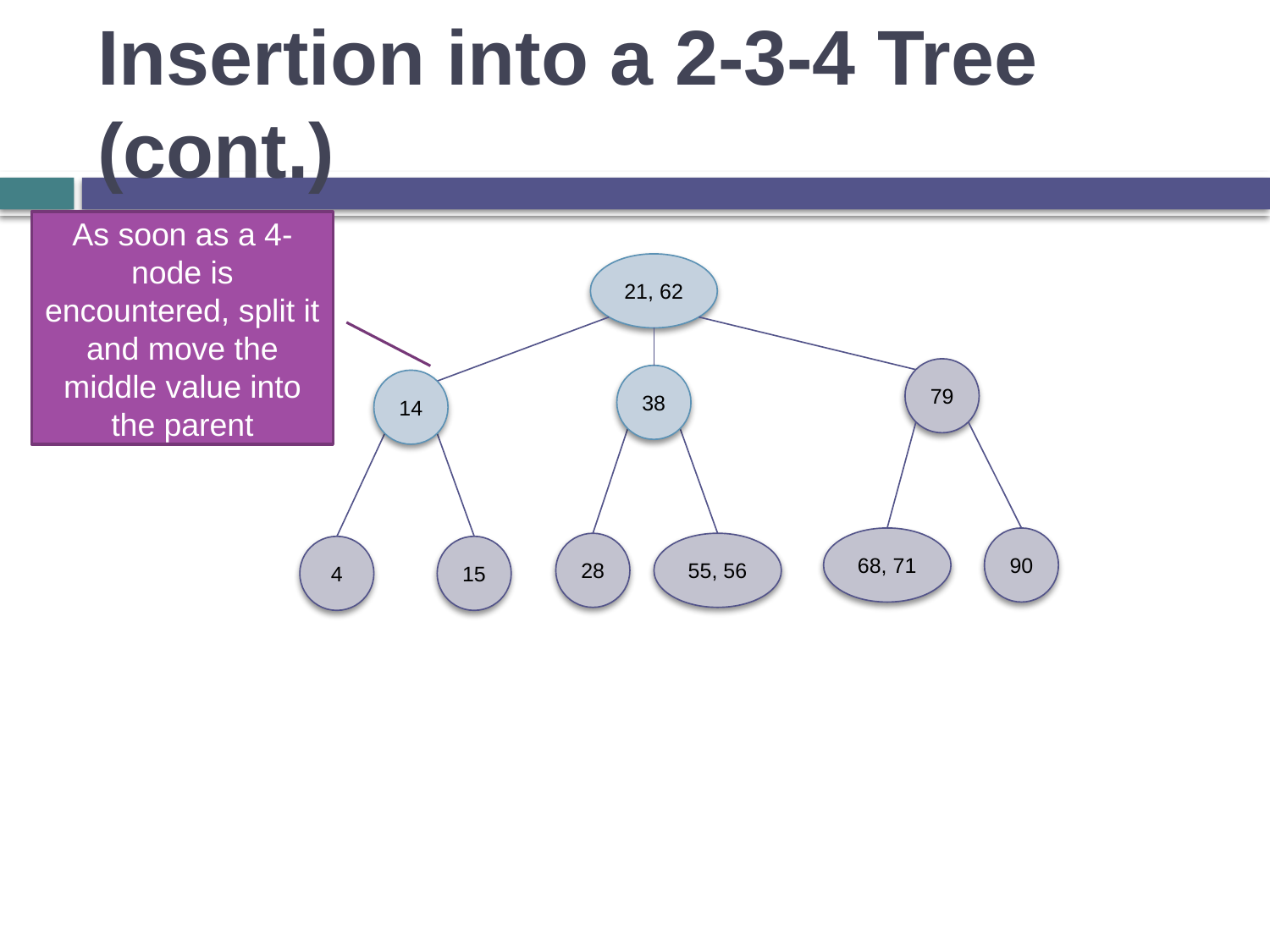

# Insertion into a 2-3-4 Tree (cont.)
As soon as a 4-node is encountered, split it and move the middle value into the parent
21, 62
79
38
14
68, 71
90
28
55, 56
4
15